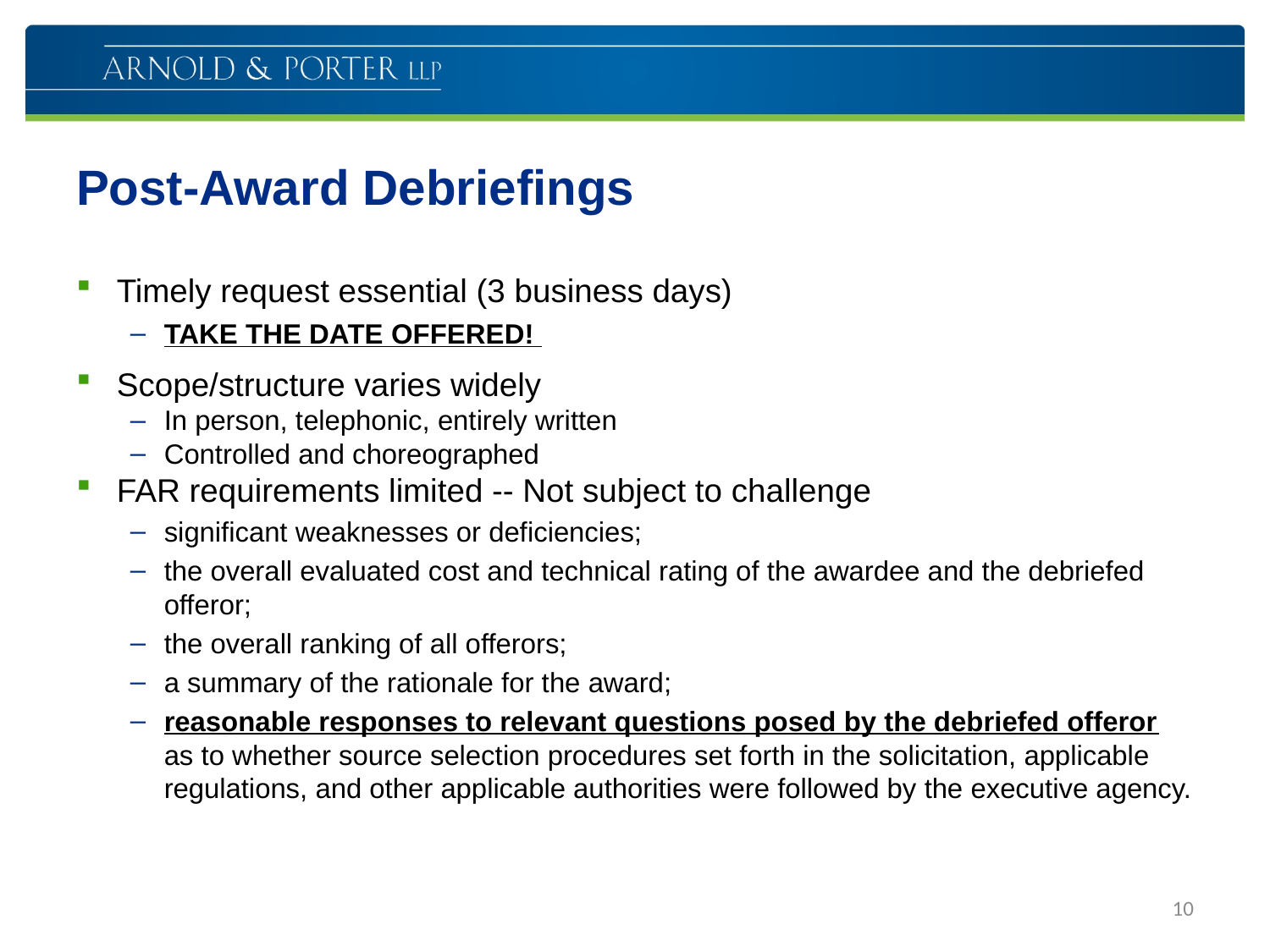

# Post-Award Debriefings
Timely request essential (3 business days)
TAKE THE DATE OFFERED!
Scope/structure varies widely
In person, telephonic, entirely written
Controlled and choreographed
FAR requirements limited -- Not subject to challenge
significant weaknesses or deficiencies;
the overall evaluated cost and technical rating of the awardee and the debriefed offeror;
the overall ranking of all offerors;
a summary of the rationale for the award;
reasonable responses to relevant questions posed by the debriefed offeror as to whether source selection procedures set forth in the solicitation, applicable regulations, and other applicable authorities were followed by the executive agency.

10